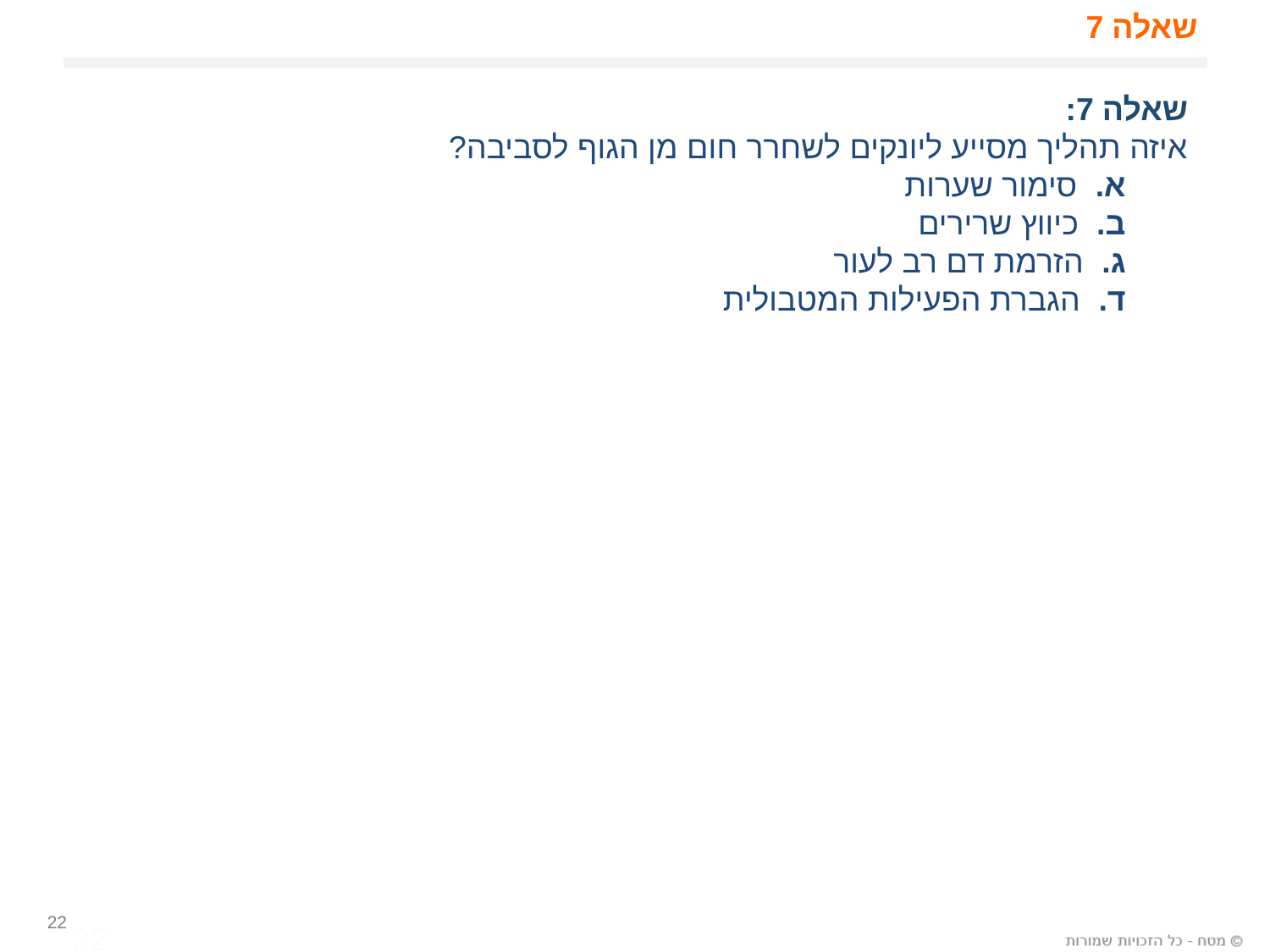

# שאלה 7

שאלה 7:
איזה תהליך מסייע ליונקים לשחרר חום מן הגוף לסביבה?
       א.  סימור שערות
       ב.  כיווץ שרירים
       ג.  הזרמת דם רב לעור
       ד.  הגברת הפעילות המטבולית
22
22